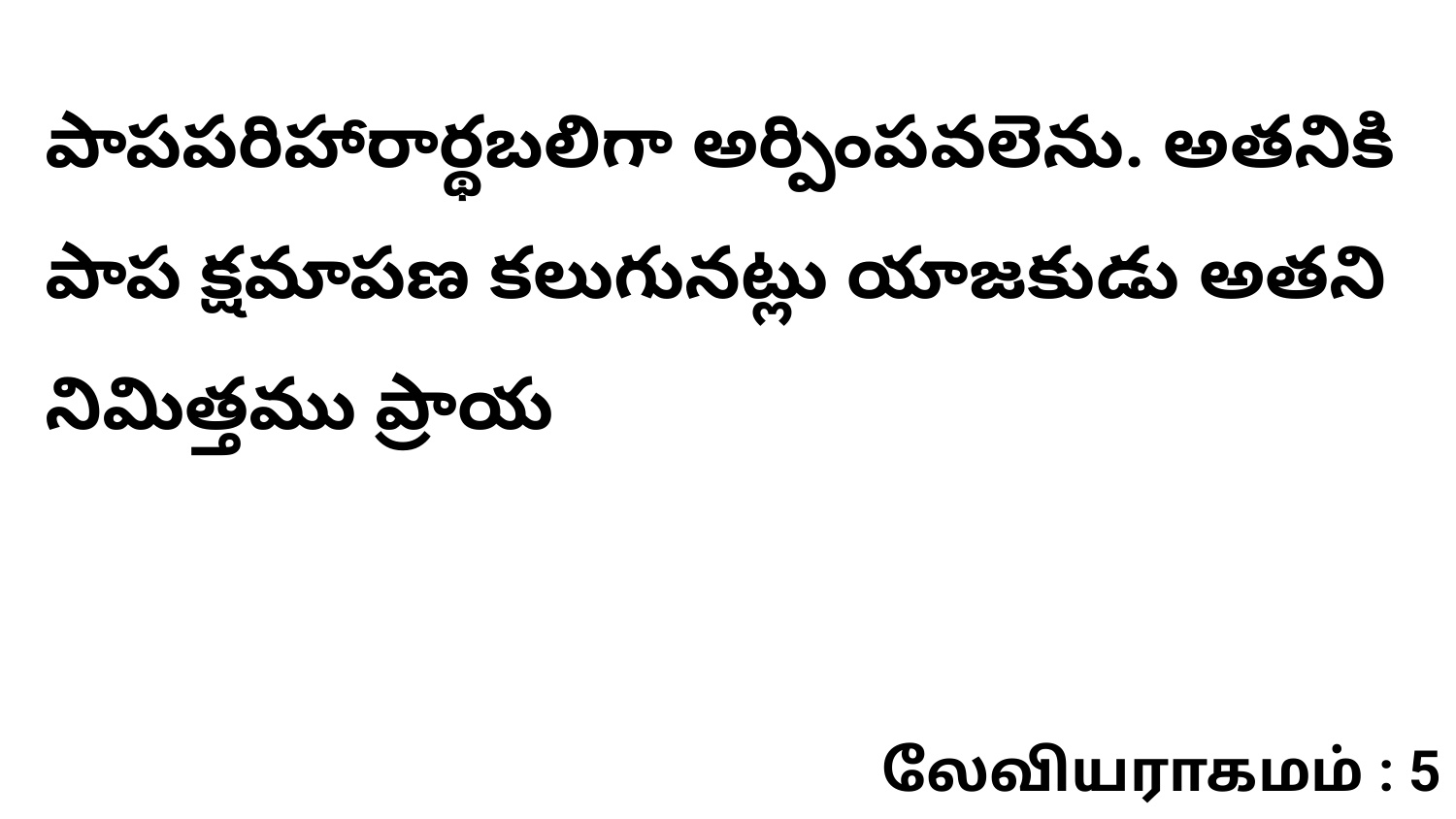

పాపపరిహారార్థబలిగా అర్పింపవలెను. అతనికి పాప క్షమాపణ కలుగునట్లు యాజకుడు అతని నిమిత్తము ప్రాయ
லேவியராகமம் : 5